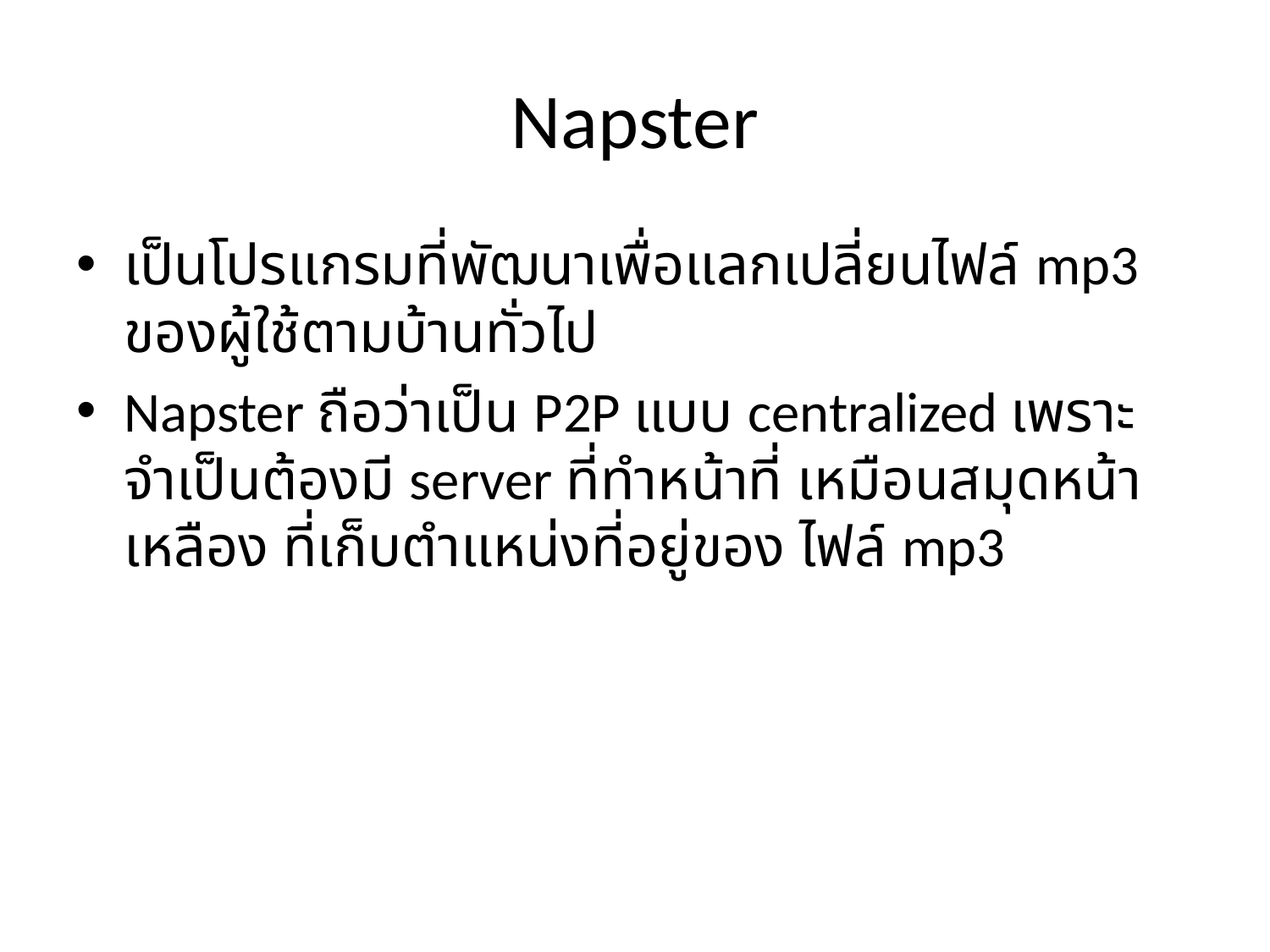

# Napster
เป็นโปรแกรมที่พัฒนาเพื่อแลกเปลี่ยนไฟล์ mp3 ของผู้ใช้ตามบ้านทั่วไป
Napster ถือว่าเป็น P2P แบบ centralized เพราะจำเป็นต้องมี server ที่ทำหน้าที่ เหมือนสมุดหน้าเหลือง ที่เก็บตำแหน่งที่อยู่ของ ไฟล์ mp3